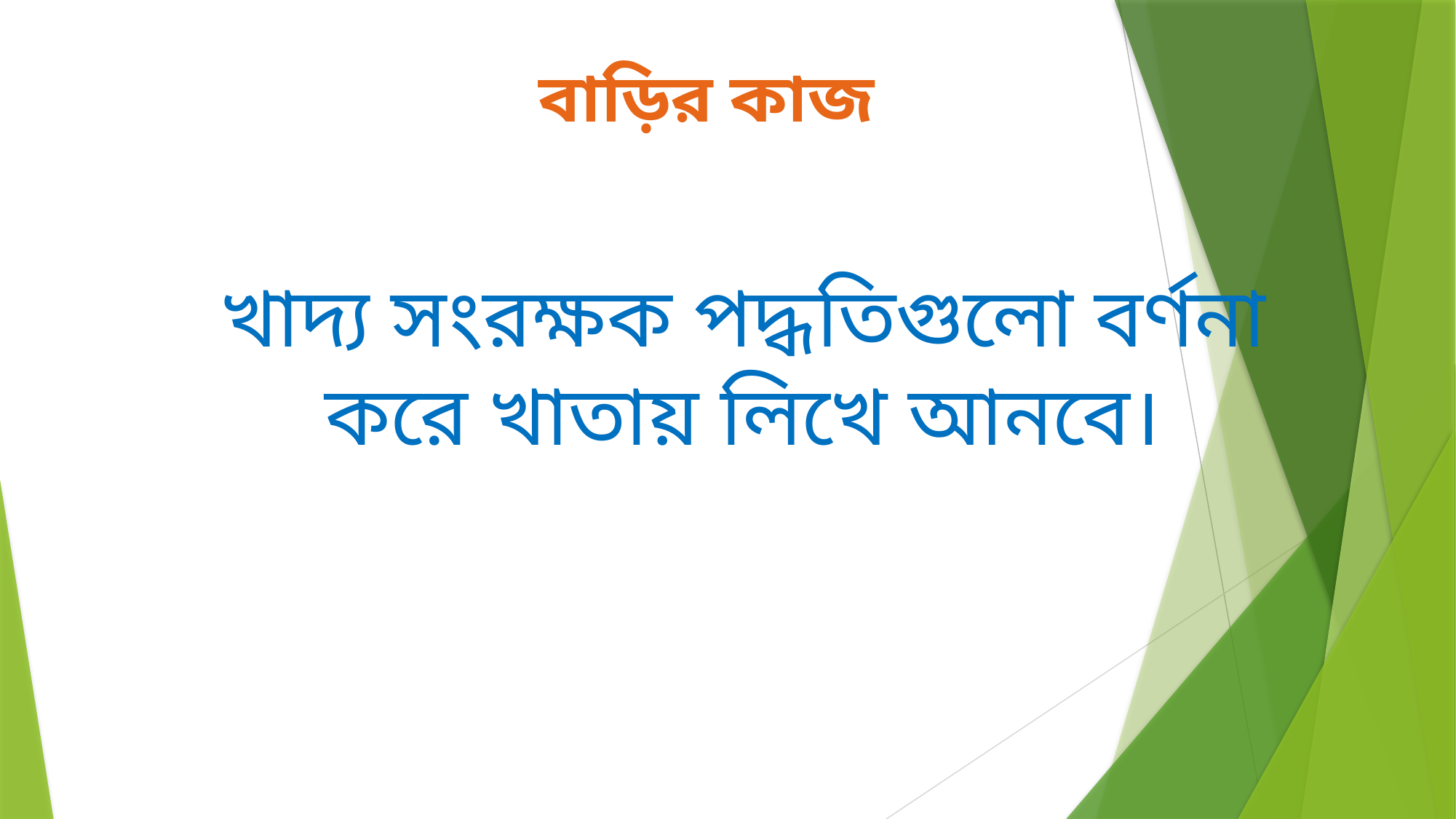

বাড়ির কাজ
খাদ্য সংরক্ষক পদ্ধতিগুলো বর্ণনা করে খাতায় লিখে আনবে।